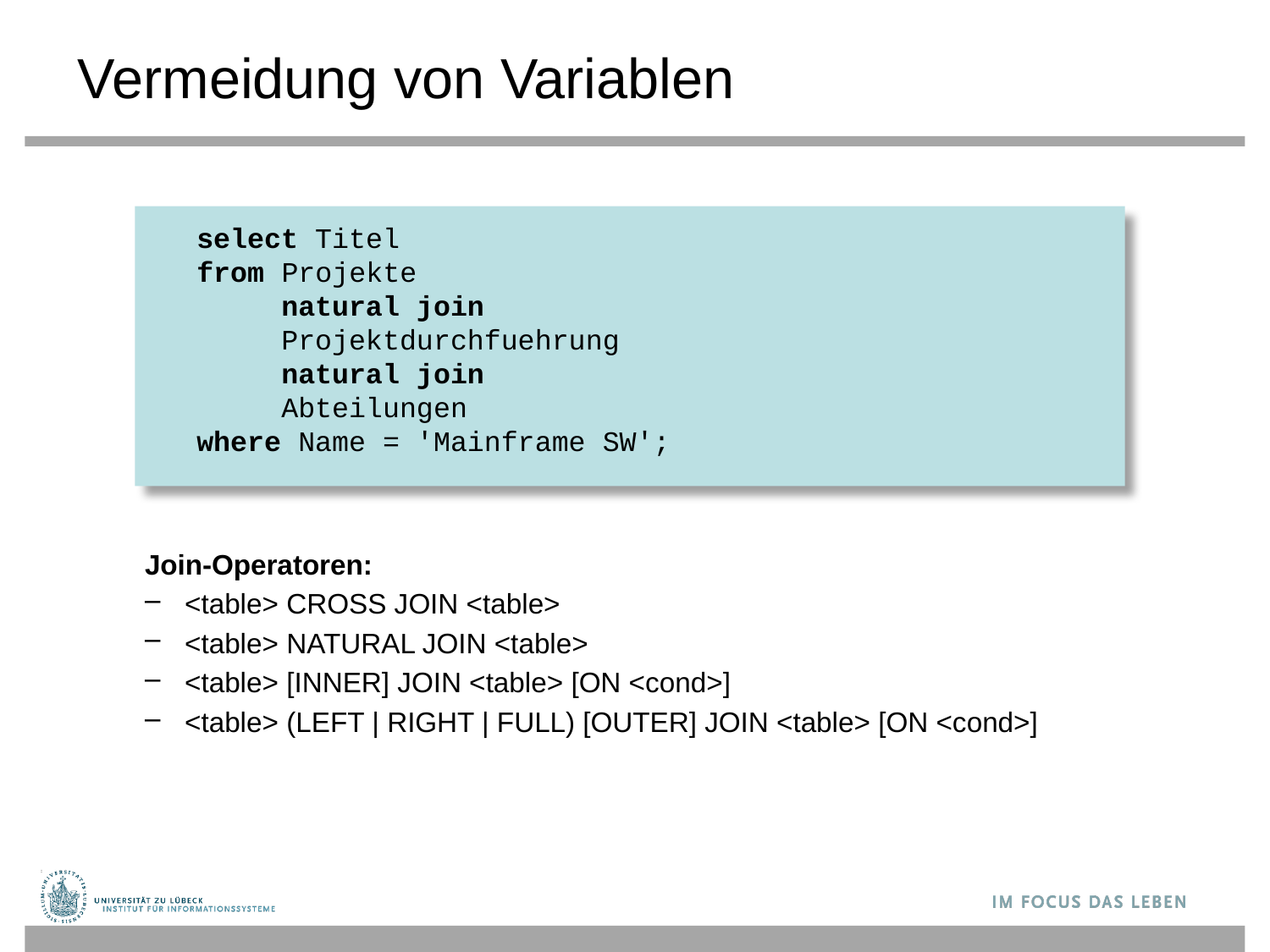

# Vermeidung von Variablen

select Titel
from Projekte
     natural join
     Projektdurchfuehrung
     natural join
     Abteilungen
where Name = 'Mainframe SW';
Join-Operatoren:
<table> CROSS JOIN <table>
<table> NATURAL JOIN <table>
<table> [INNER] JOIN <table> [ON <cond>]
<table> (LEFT | RIGHT | FULL) [OUTER] JOIN <table> [ON <cond>]